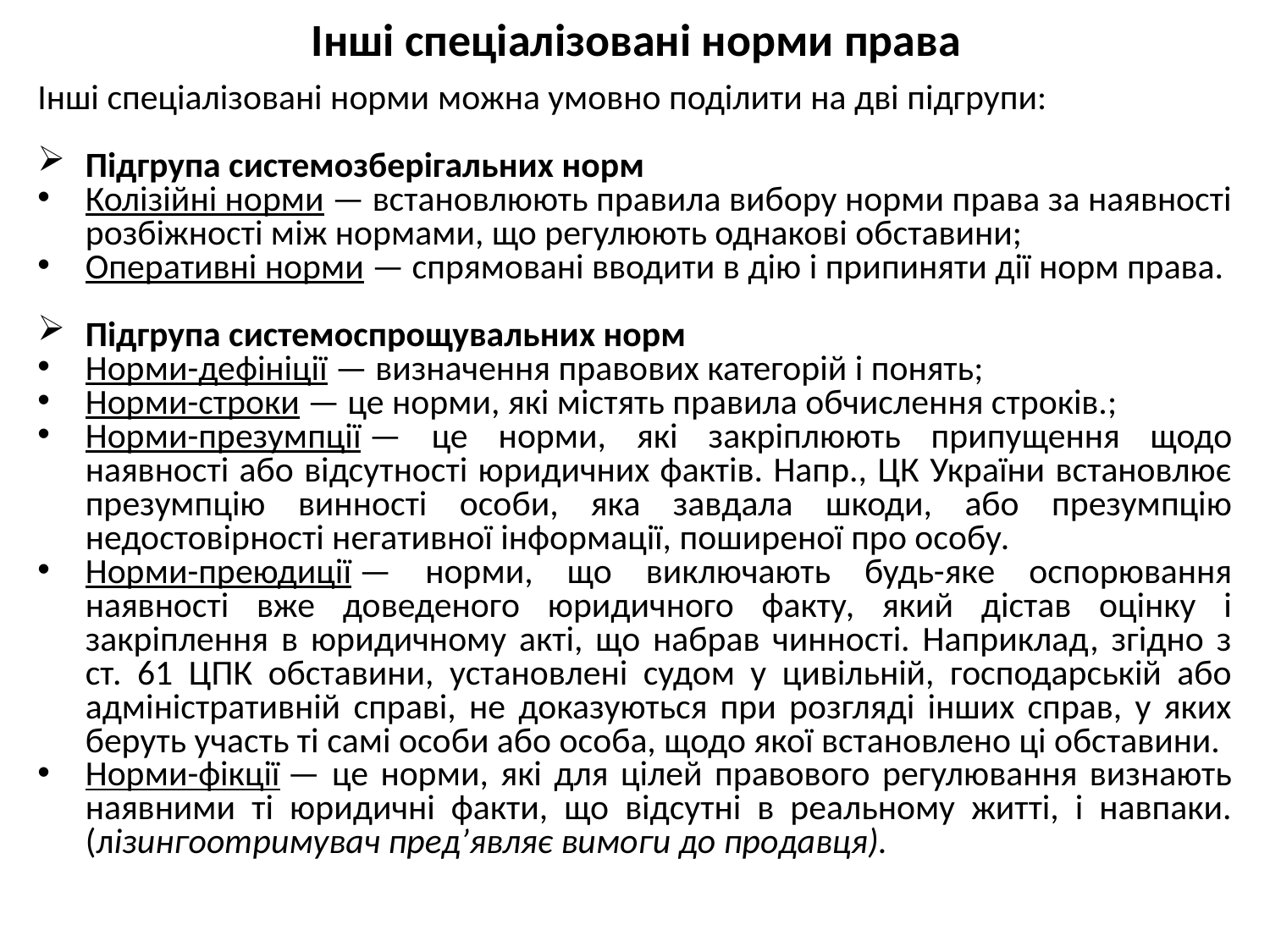

# Інші спеціалізовані норми права
Інші спеціалізовані норми можна умовно поділити на дві підгрупи:

Підгрупа системозберігальних норм
Колізійні норми — встановлюють правила вибору норми права за наявності розбіжності між нормами, що регулюють однакові обставини;
Оперативні норми — спрямовані вводити в дію і припиняти дії норм права.

Підгрупа системоспрощувальних норм
Норми-дефініції — визначення правових категорій і понять;
Норми-строки — це норми, які містять правила обчислення строків.;
Норми-презумпції — це норми, які закріплюють припущення щодо наявності або відсутності юридичних фактів. Напр., ЦК України встановлює презумпцію винності особи, яка завдала шкоди, або презумпцію недостовірності негативної інформації, поширеної про особу.
Норми-преюдиції — норми, що виключають будь-яке оспорювання наявності вже доведеного юридичного факту, який дістав оцінку і закріплення в юридичному акті, що набрав чинності. Наприклад, згідно з ст. 61 ЦПК обставини, установлені судом у цивільній, господарській або адміністративній справі, не доказуються при розгляді інших справ, у яких беруть участь ті самі особи або особа, щодо якої встановлено ці обставини.
Норми-фікції — це норми, які для цілей правового регулювання визнають наявними ті юридичні факти, що відсутні в реальному житті, і навпаки. (лізингоотримувач пред’являє вимоги до продавця).